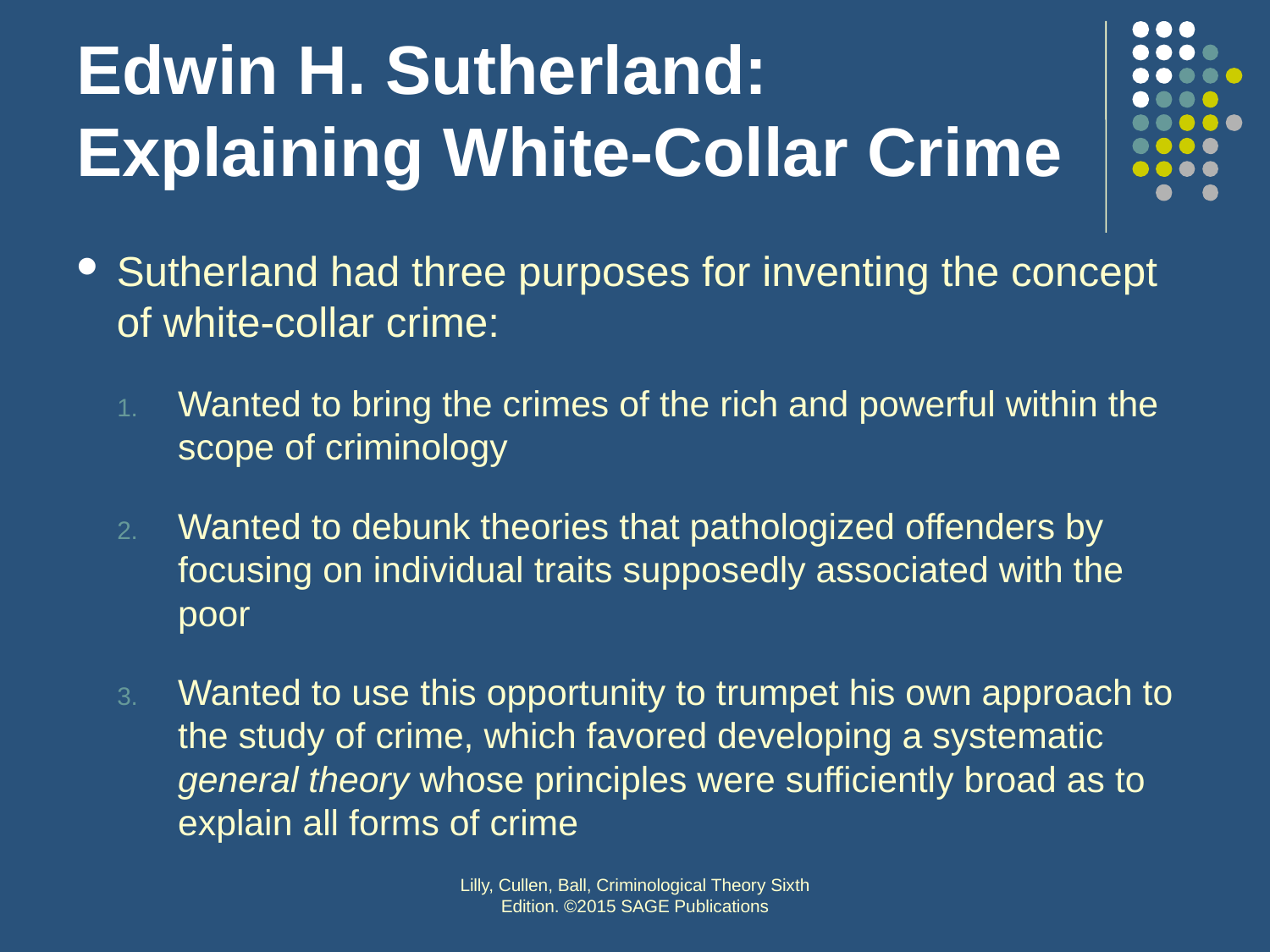

# Edwin H. Sutherland: Explaining White-Collar Crime
Sutherland had three purposes for inventing the concept of white-collar crime:

Wanted to bring the crimes of the rich and powerful within the scope of criminology

Wanted to debunk theories that pathologized offenders by focusing on individual traits supposedly associated with the poor

Wanted to use this opportunity to trumpet his own approach to the study of crime, which favored developing a systematic general theory whose principles were sufficiently broad as to explain all forms of crime
Lilly, Cullen, Ball, Criminological Theory Sixth Edition. ©2015 SAGE Publications